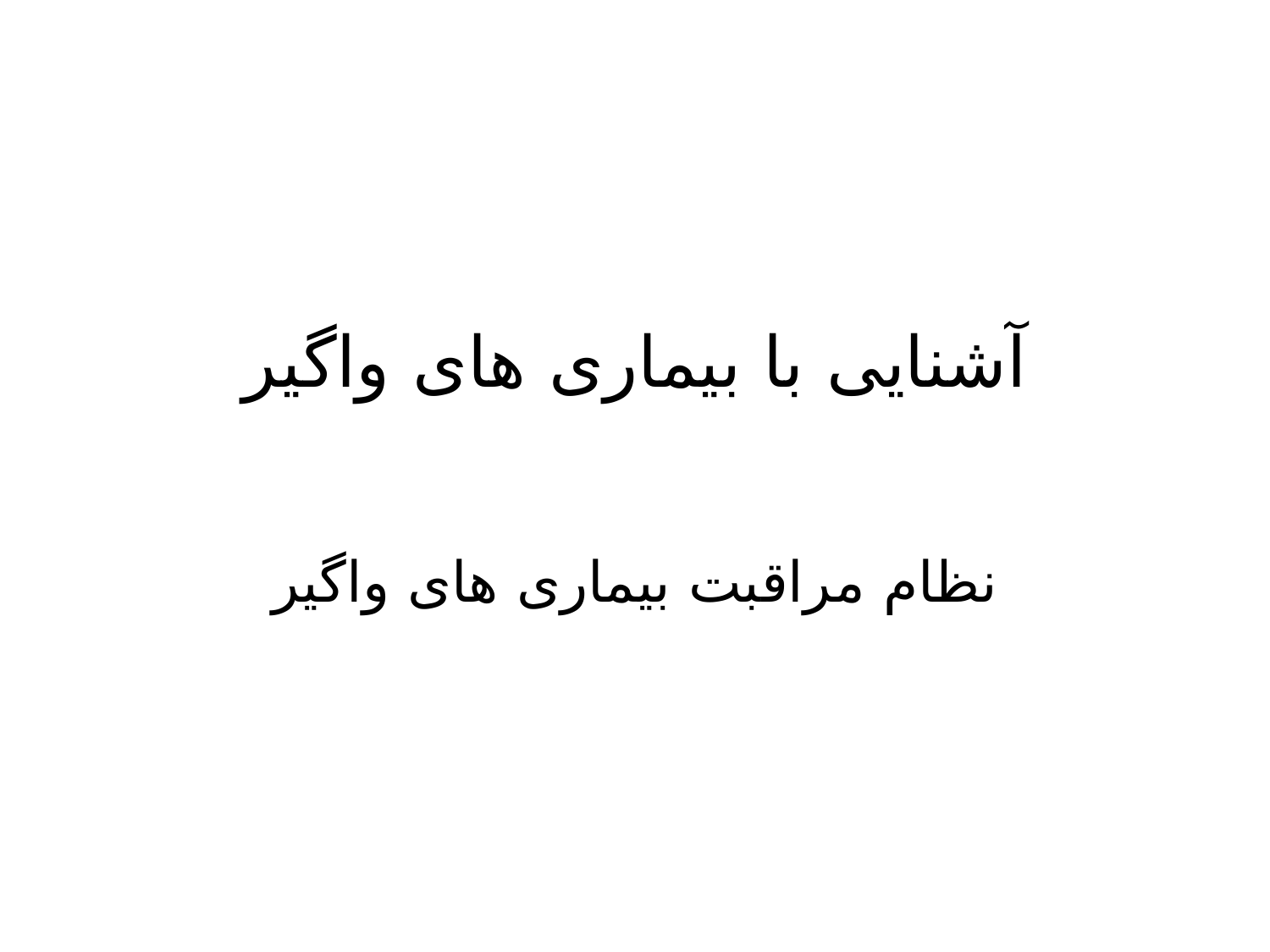

# آشنایی با بیماری های واگیر
نظام مراقبت بیماری های واگیر